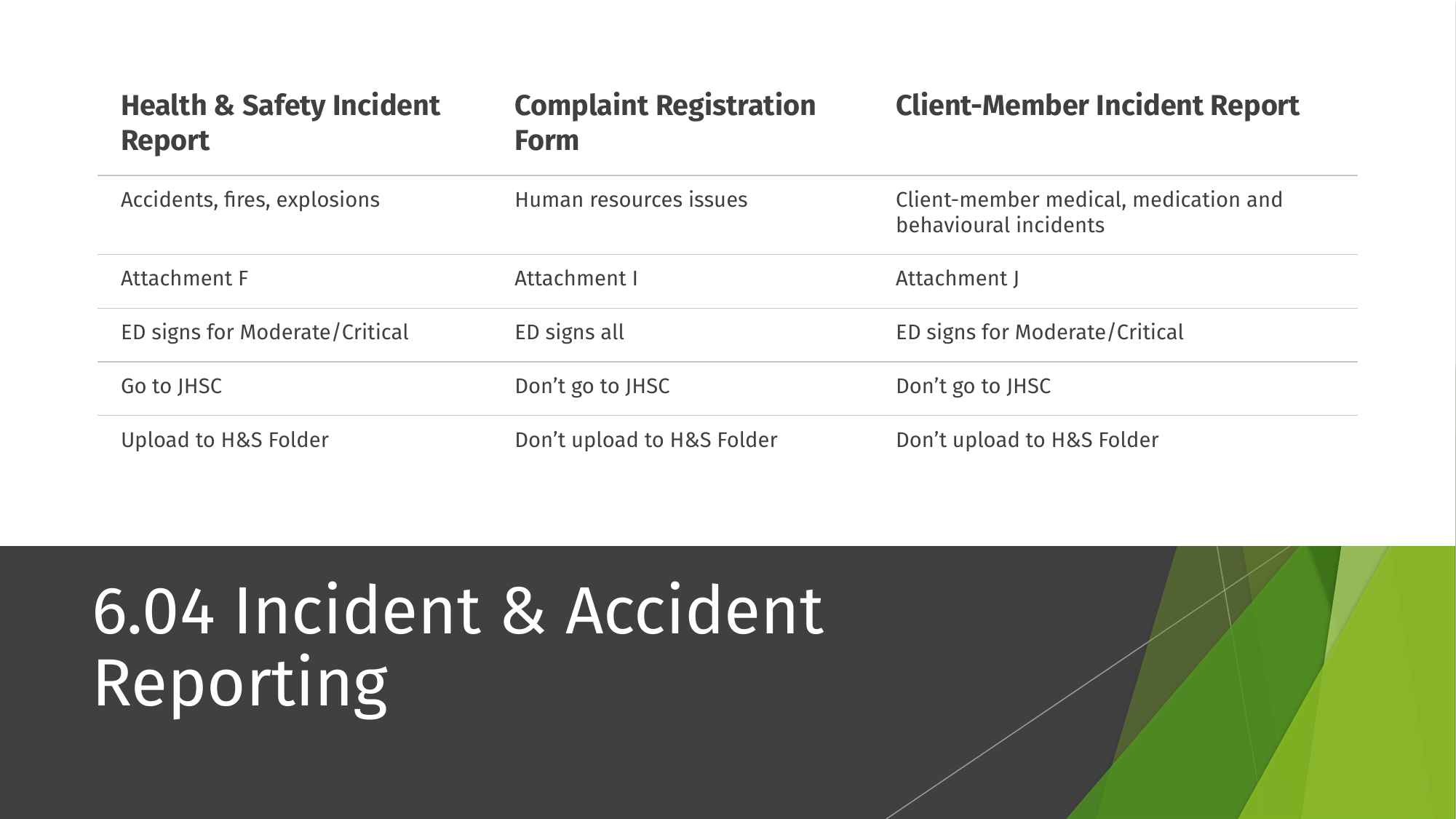

| Health & Safety Incident Report | Complaint Registration Form | Client-Member Incident Report |
| --- | --- | --- |
| Accidents, fires, explosions | Human resources issues | Client-member medical, medication and behavioural incidents |
| Attachment F | Attachment I | Attachment J |
| ED signs for Moderate/Critical | ED signs all | ED signs for Moderate/Critical |
| Go to JHSC | Don’t go to JHSC | Don’t go to JHSC |
| Upload to H&S Folder | Don’t upload to H&S Folder | Don’t upload to H&S Folder |

# 6.04 Incident & Accident Reporting